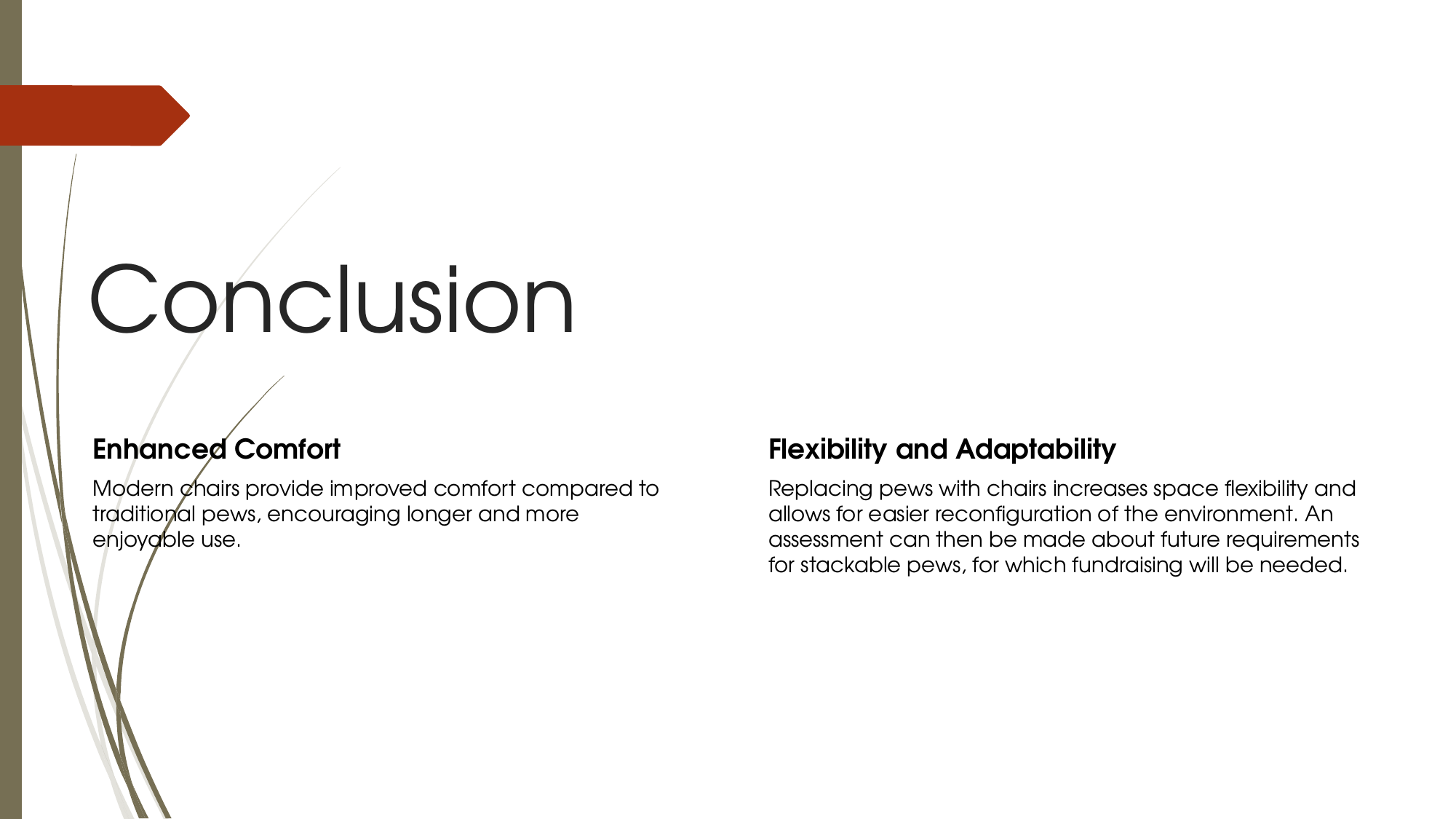

# Conclusion
Enhanced Comfort
Flexibility and Adaptability
Modern chairs provide improved comfort compared to traditional pews, encouraging longer and more enjoyable use.
Replacing pews with chairs increases space flexibility and allows for easier reconfiguration of the environment. An assessment can then be made about future requirements for stackable pews, for which fundraising will be needed.